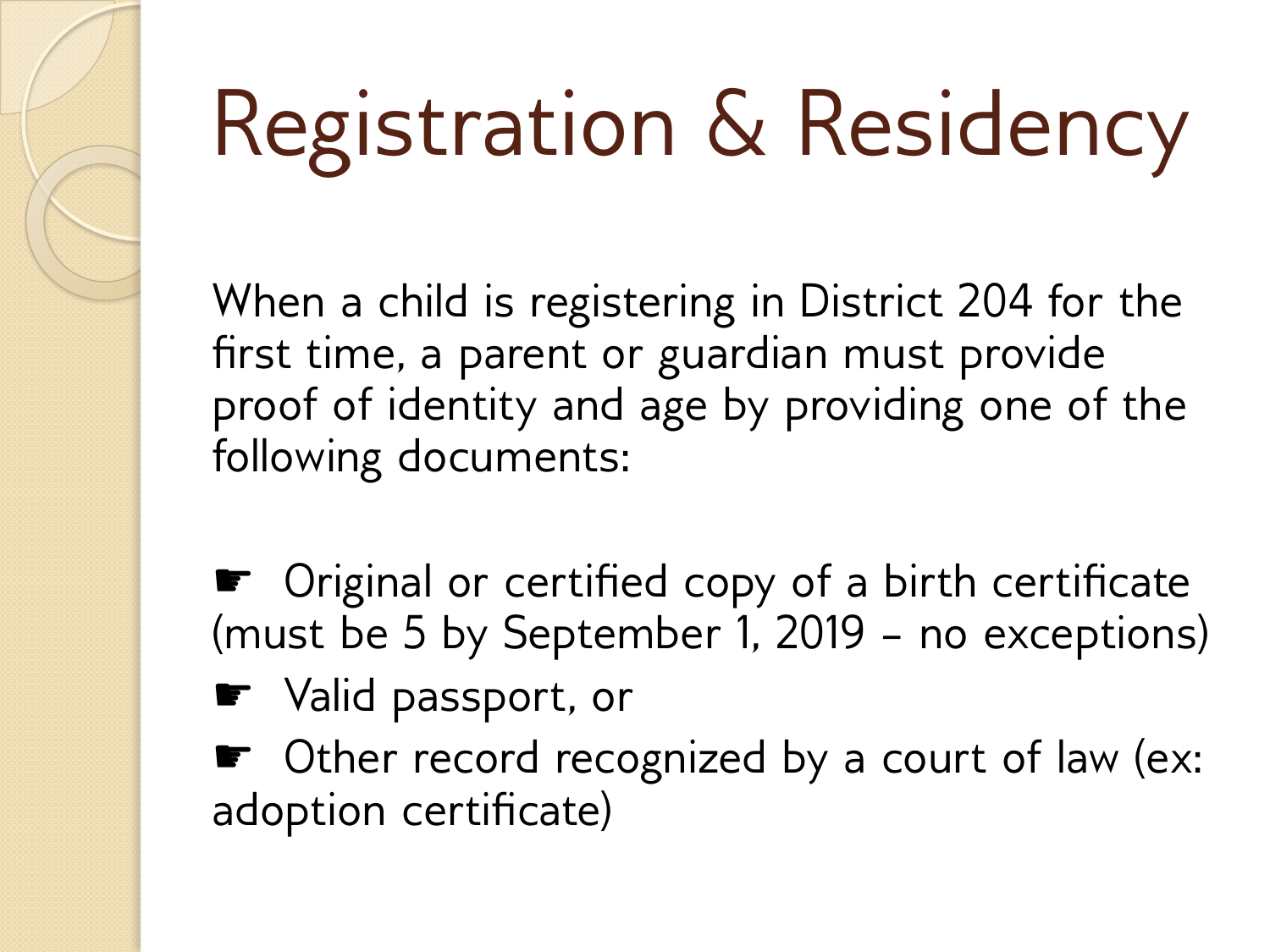

# Registration & Residency

When a child is registering in District 204 for the first time, a parent or guardian must provide proof of identity and age by providing one of the following documents:

☛  Original or certified copy of a birth certificate (must be 5 by September 1, 2019 – no exceptions)
☛  Valid passport, or
☛  Other record recognized by a court of law (ex: adoption certificate)